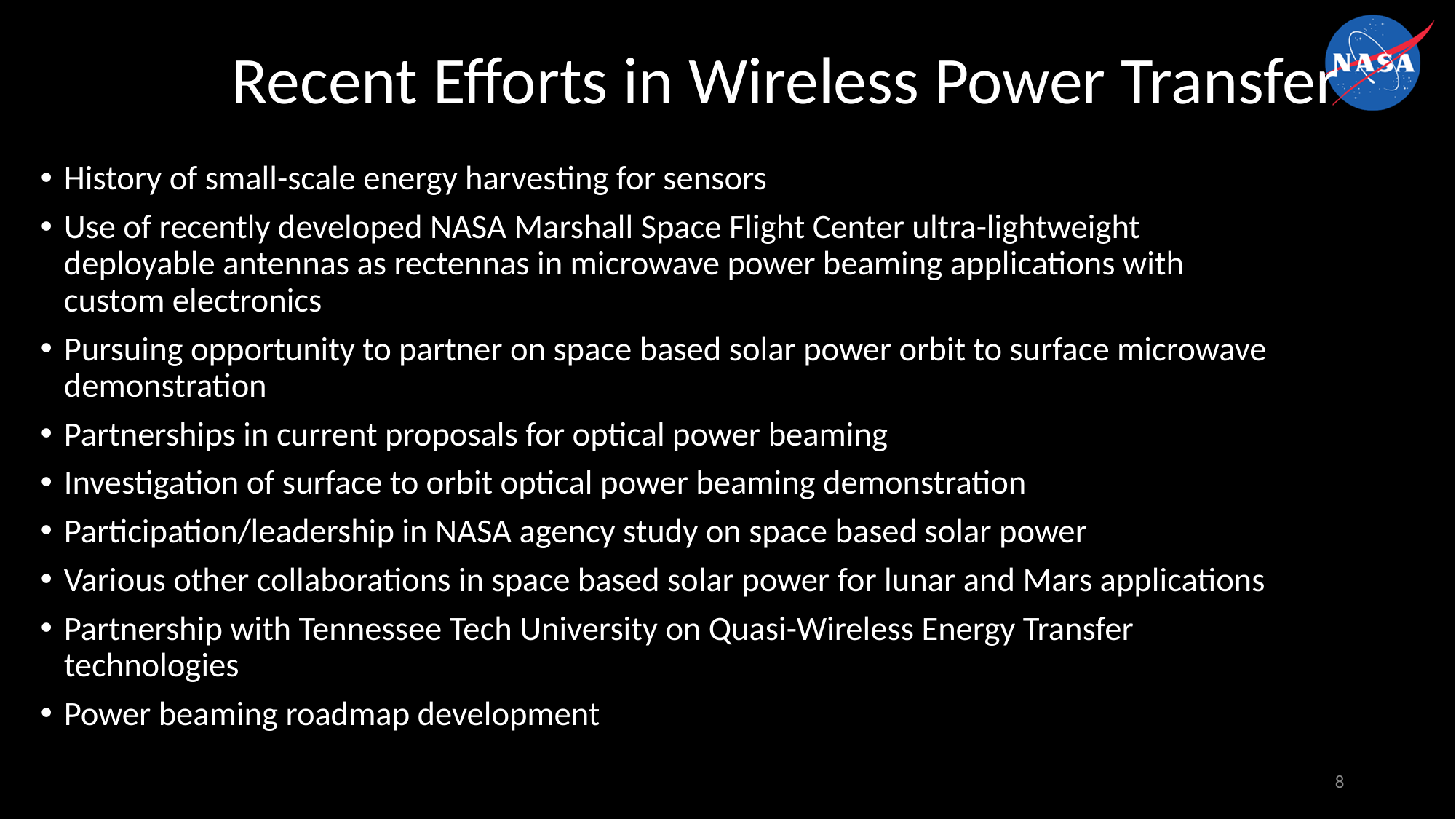

# Recent Efforts in Wireless Power Transfer
History of small-scale energy harvesting for sensors
Use of recently developed NASA Marshall Space Flight Center ultra-lightweight deployable antennas as rectennas in microwave power beaming applications with custom electronics
Pursuing opportunity to partner on space based solar power orbit to surface microwave demonstration
Partnerships in current proposals for optical power beaming
Investigation of surface to orbit optical power beaming demonstration
Participation/leadership in NASA agency study on space based solar power
Various other collaborations in space based solar power for lunar and Mars applications
Partnership with Tennessee Tech University on Quasi-Wireless Energy Transfer technologies
Power beaming roadmap development

8